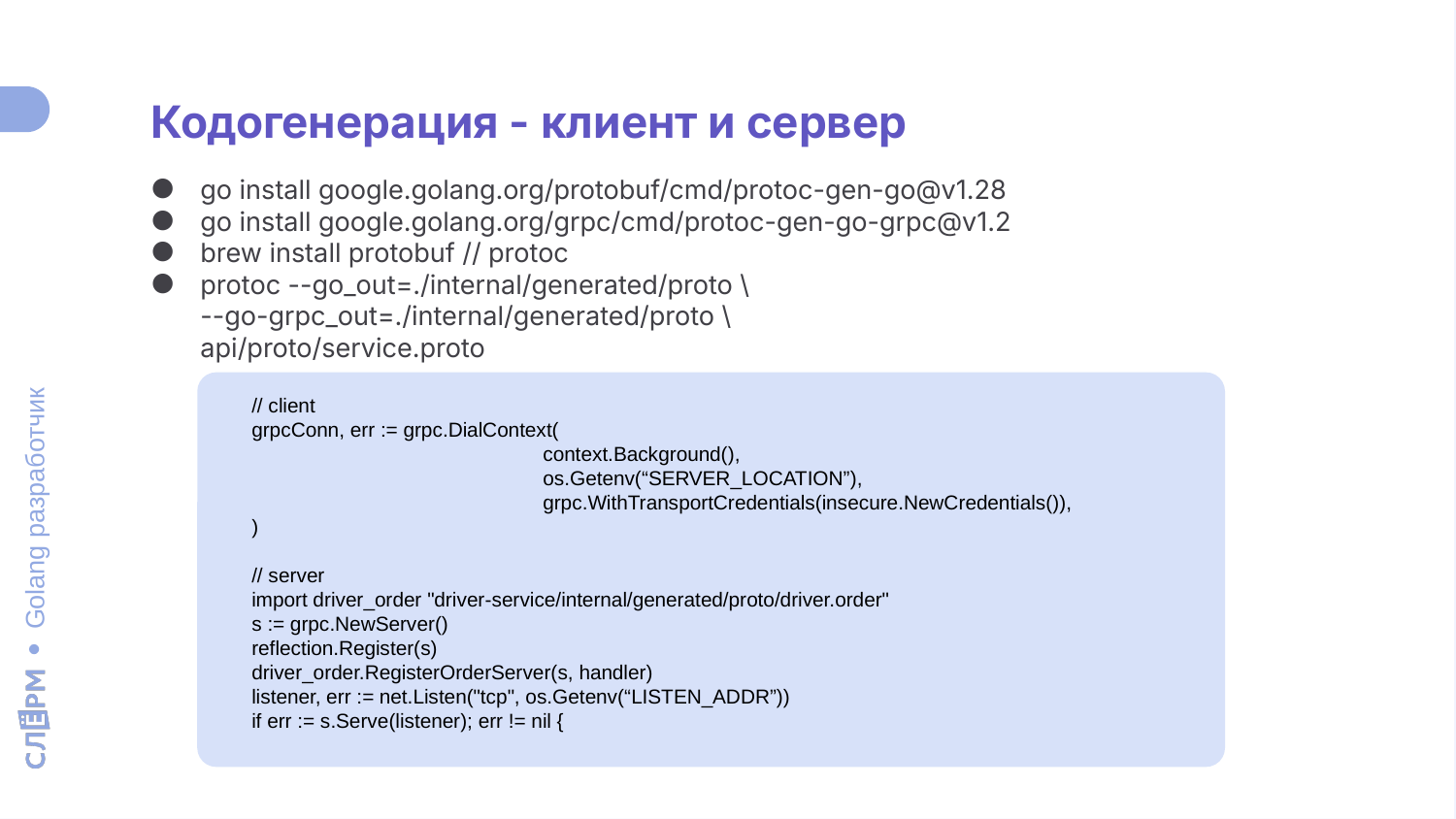

Кодогенерация - клиент и сервер

go install google.golang.org/protobuf/cmd/protoc-gen-go@v1.28
go install google.golang.org/grpc/cmd/protoc-gen-go-grpc@v1.2
brew install protobuf // protoc
protoc --go_out=./internal/generated/proto \
--go-grpc_out=./internal/generated/proto \
api/proto/service.proto
// client
grpcConn, err := grpc.DialContext(
		context.Background(),
		os.Getenv(“SERVER_LOCATION”),
		grpc.WithTransportCredentials(insecure.NewCredentials()),
)

// server
import driver_order "driver-service/internal/generated/proto/driver.order"
s := grpc.NewServer()
reflection.Register(s)
driver_order.RegisterOrderServer(s, handler)
listener, err := net.Listen("tcp", os.Getenv(“LISTEN_ADDR”))
if err := s.Serve(listener); err != nil {